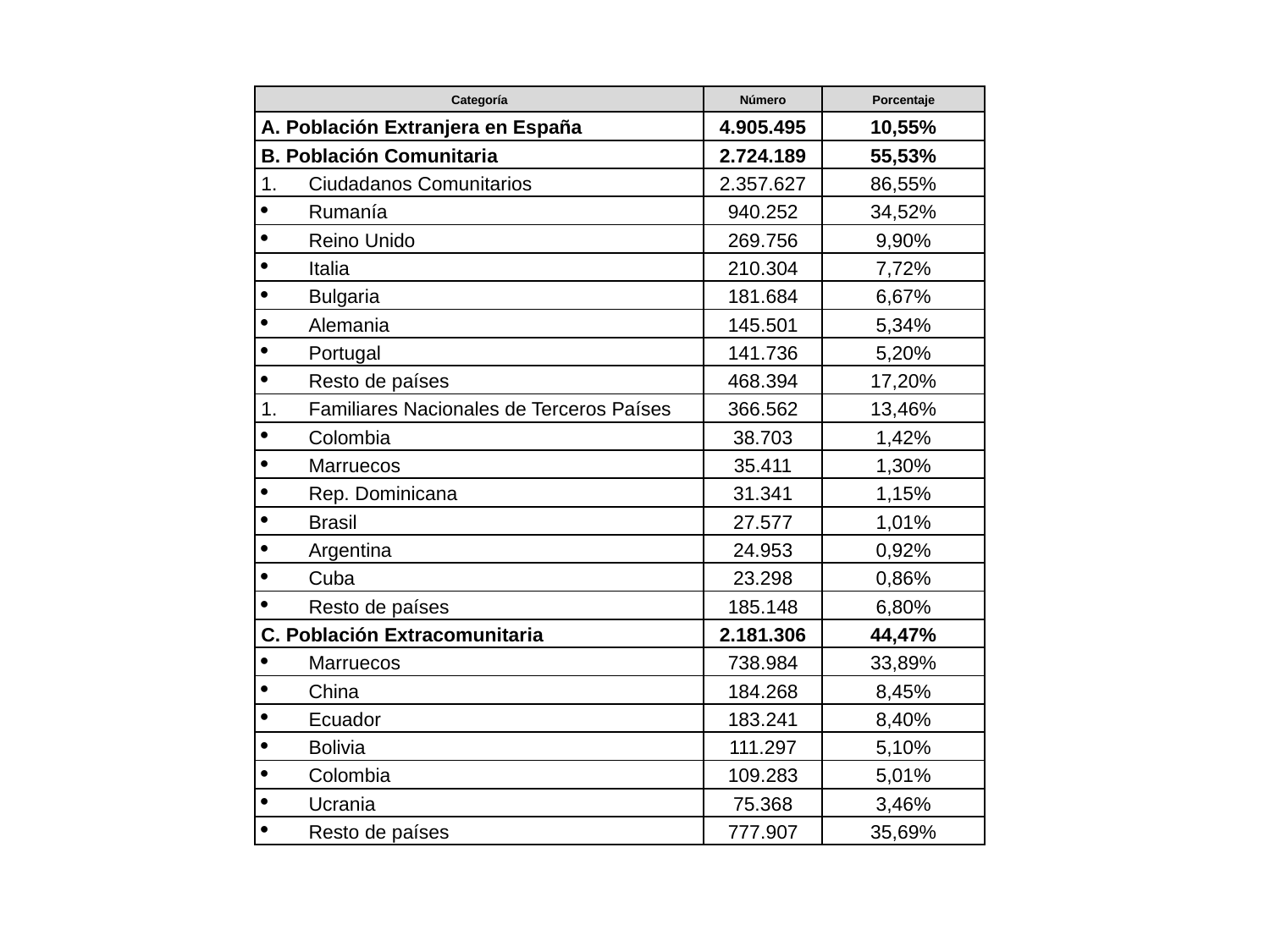

| Categoría | Número | Porcentaje |
| --- | --- | --- |
| A. Población Extranjera en España | 4.905.495 | 10,55% |
| B. Población Comunitaria | 2.724.189 | 55,53% |
| Ciudadanos Comunitarios | 2.357.627 | 86,55% |
| Rumanía | 940.252 | 34,52% |
| Reino Unido | 269.756 | 9,90% |
| Italia | 210.304 | 7,72% |
| Bulgaria | 181.684 | 6,67% |
| Alemania | 145.501 | 5,34% |
| Portugal | 141.736 | 5,20% |
| Resto de países | 468.394 | 17,20% |
| Familiares Nacionales de Terceros Países | 366.562 | 13,46% |
| Colombia | 38.703 | 1,42% |
| Marruecos | 35.411 | 1,30% |
| Rep. Dominicana | 31.341 | 1,15% |
| Brasil | 27.577 | 1,01% |
| Argentina | 24.953 | 0,92% |
| Cuba | 23.298 | 0,86% |
| Resto de países | 185.148 | 6,80% |
| C. Población Extracomunitaria | 2.181.306 | 44,47% |
| Marruecos | 738.984 | 33,89% |
| China | 184.268 | 8,45% |
| Ecuador | 183.241 | 8,40% |
| Bolivia | 111.297 | 5,10% |
| Colombia | 109.283 | 5,01% |
| Ucrania | 75.368 | 3,46% |
| Resto de países | 777.907 | 35,69% |